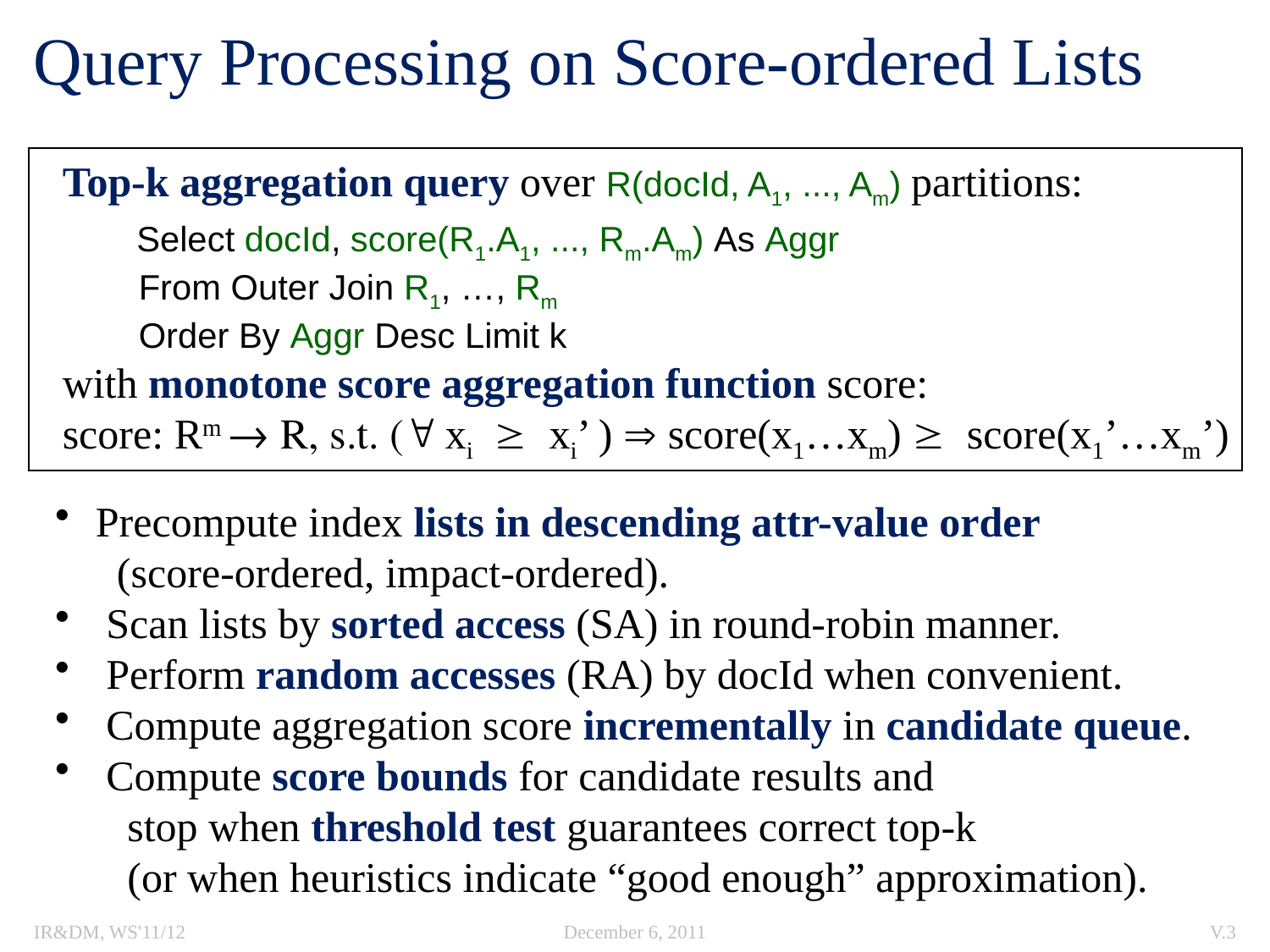

# Query Processing on Score-ordered Lists
  Top-k aggregation query over R(docId, A1, ..., Am) partitions:
         Select docId, score(R1.A1, ..., Rm.Am) As Aggr
          From Outer Join R1, …, Rm
          Order By Aggr Desc Limit k
  with monotone score aggregation function score:
  score: Rm → R, s.t. (∀ xi  ≥  xi’ ) ⇒ score(x1…xm) ≥  score(x1’…xm’)
 Precompute index lists in descending attr-value order
   (score-ordered, impact-ordered).
  Scan lists by sorted access (SA) in round-robin manner.
  Perform random accesses (RA) by docId when convenient.
  Compute aggregation score incrementally in candidate queue.
  Compute score bounds for candidate results and
    stop when threshold test guarantees correct top-k
    (or when heuristics indicate “good enough” approximation).

IR&DM, WS'11/12
December 6, 2011
V.3